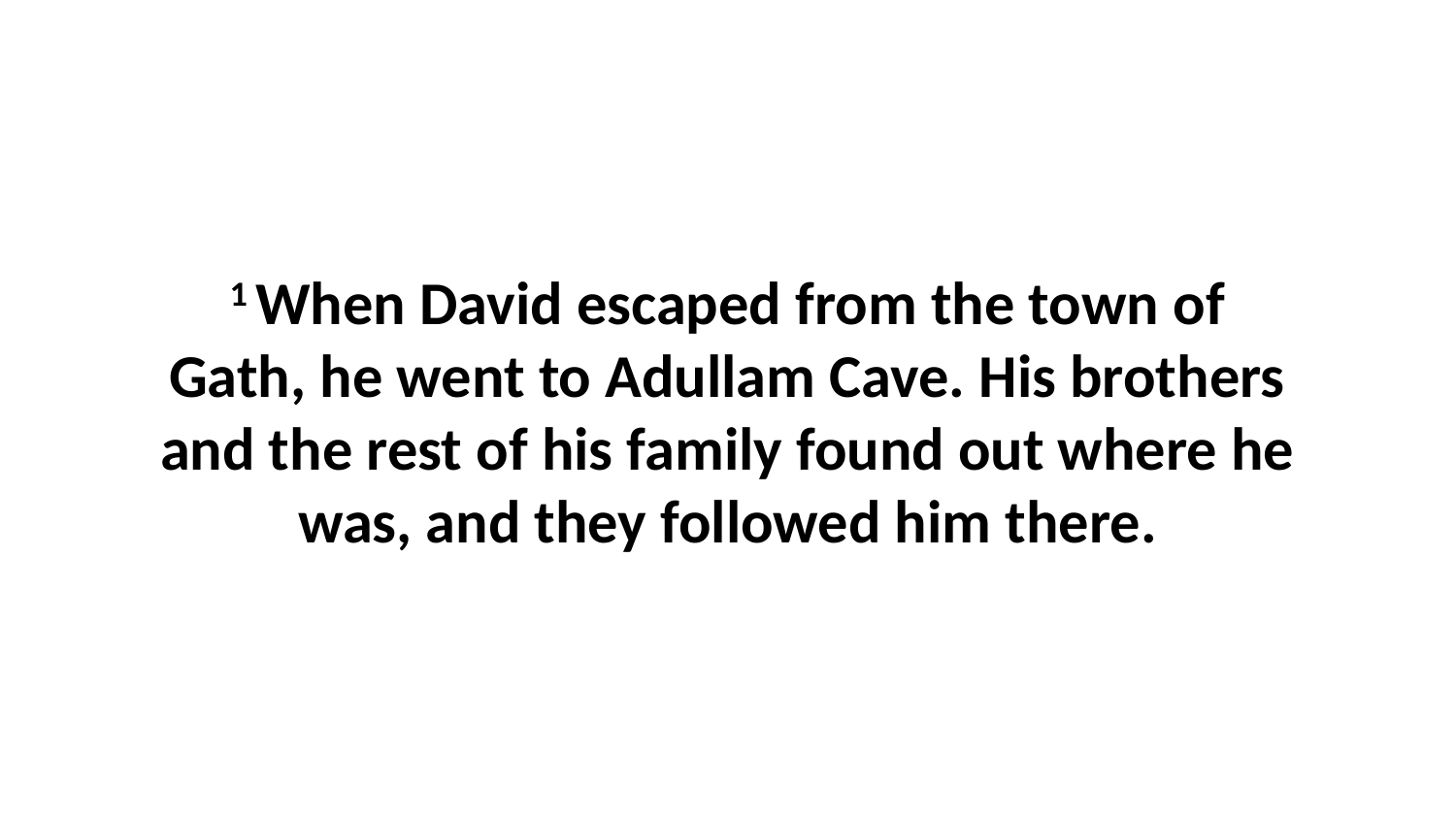

1 When David escaped from the town of Gath, he went to Adullam Cave. His brothers and the rest of his family found out where he was, and they followed him there.